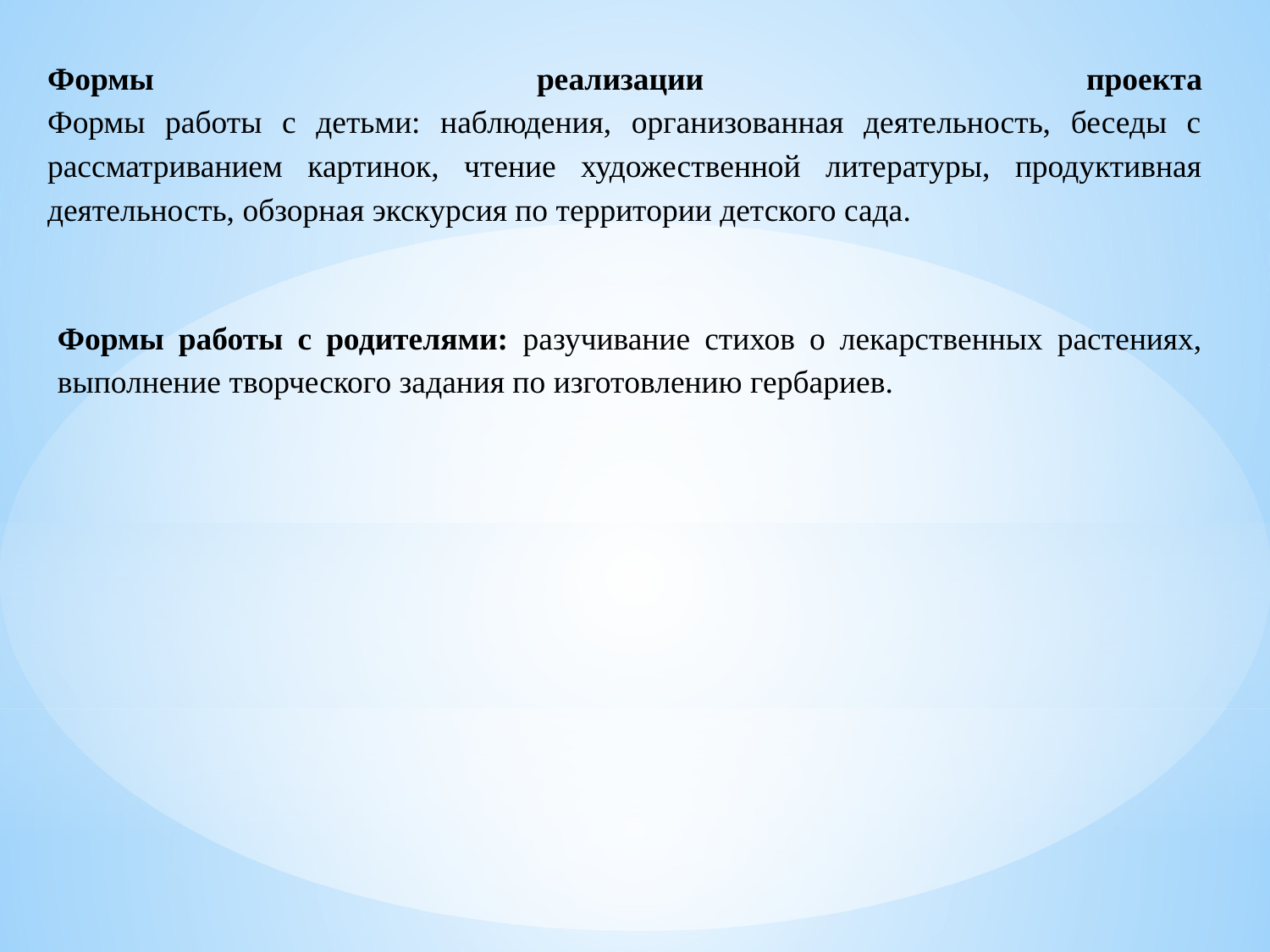

Формы реализации проекта
Формы работы с детьми: наблюдения, организованная деятельность, беседы с рассматриванием картинок, чтение художественной литературы, продуктивная деятельность, обзорная экскурсия по территории детского сада.
Формы работы с родителями: разучивание стихов о лекарственных растениях, выполнение творческого задания по изготовлению гербариев.